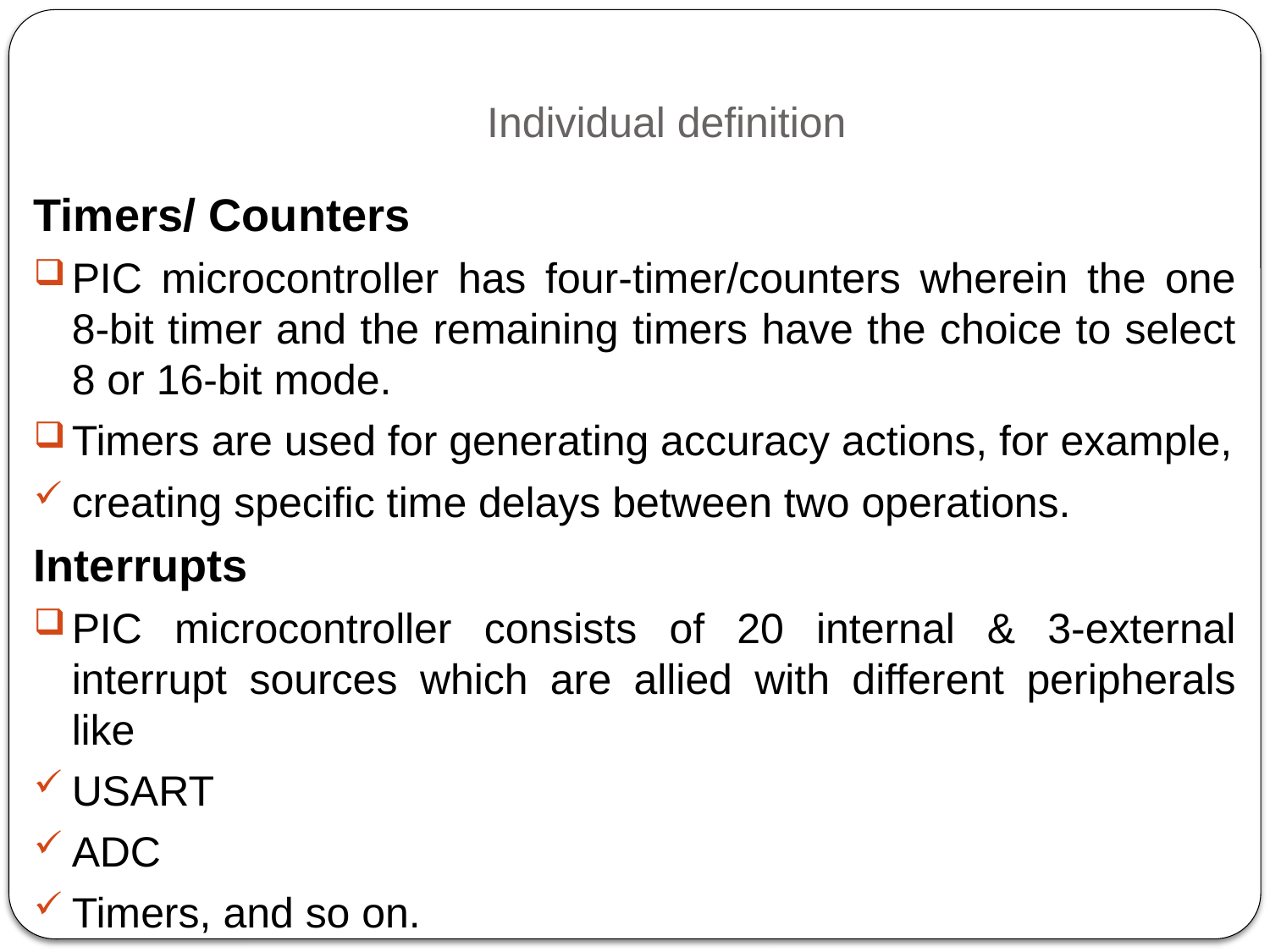

# Individual definition
Timers/ Counters
PIC microcontroller has four-timer/counters wherein the one 8-bit timer and the remaining timers have the choice to select 8 or 16-bit mode.
Timers are used for generating accuracy actions, for example,
creating specific time delays between two operations.
Interrupts
PIC microcontroller consists of 20 internal & 3-external interrupt sources which are allied with different peripherals like
USART
ADC
Timers, and so on.